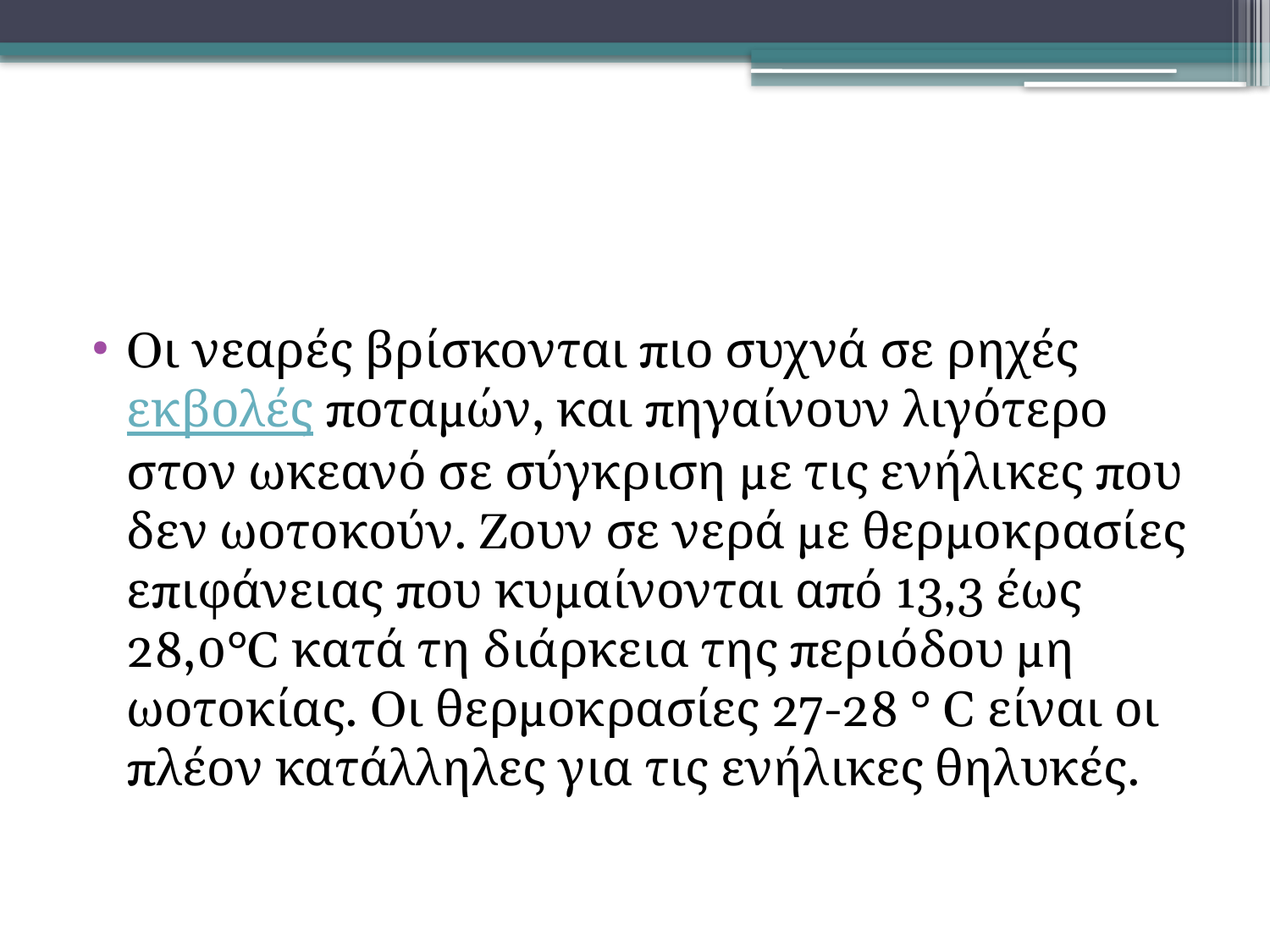

#
Οι νεαρές βρίσκονται πιο συχνά σε ρηχές εκβολές ποταμών, και πηγαίνουν λιγότερο στον ωκεανό σε σύγκριση με τις ενήλικες που δεν ωοτοκούν. Ζουν σε νερά με θερμοκρασίες επιφάνειας που κυμαίνονται από 13,3 έως 28,0°C κατά τη διάρκεια της περιόδου μη ωοτοκίας. Οι θερμοκρασίες 27-28 ° C είναι οι πλέον κατάλληλες για τις ενήλικες θηλυκές.